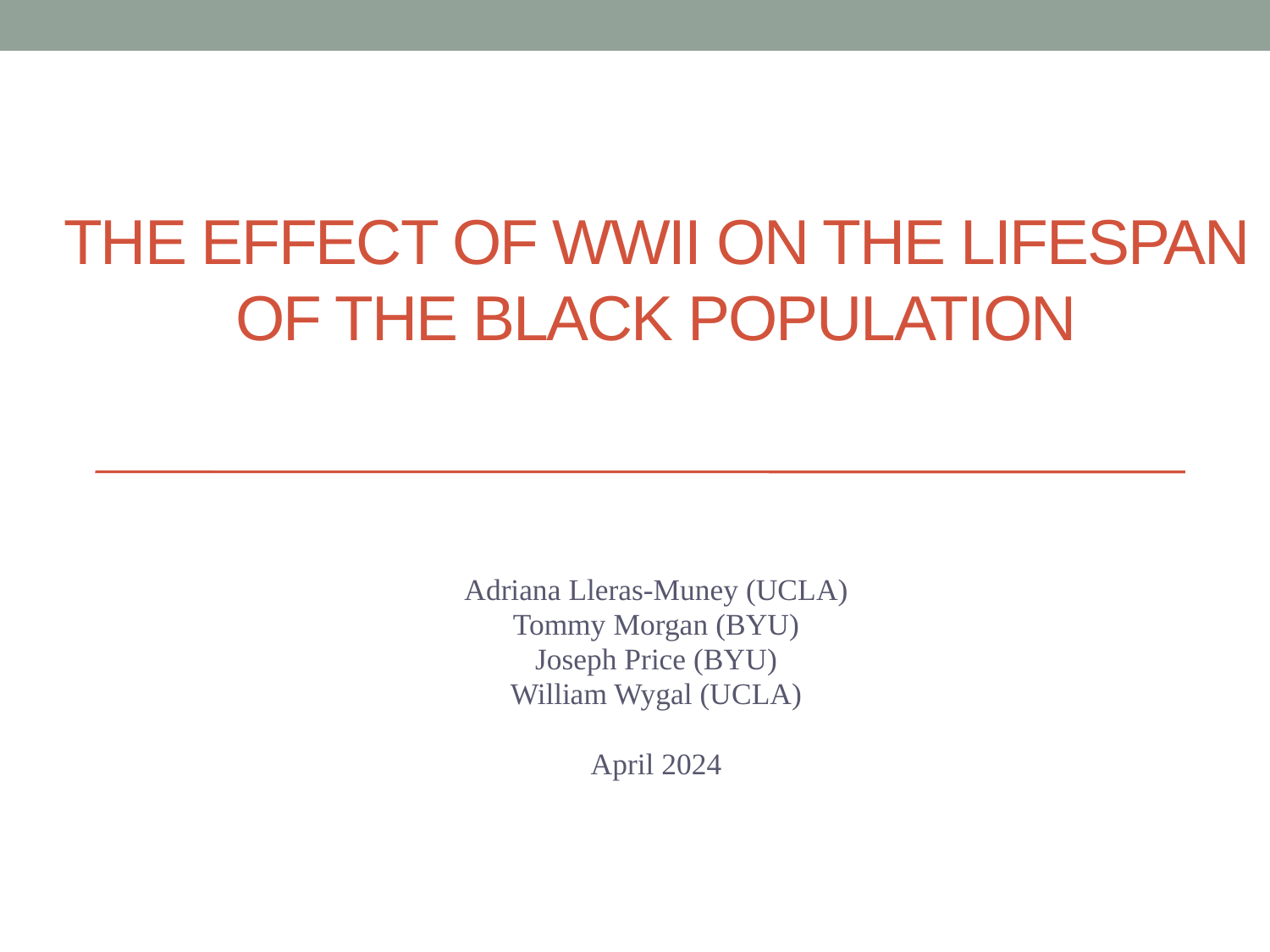

# The Effect of WWII on the Lifespan of the Black Population
Adriana Lleras-Muney (UCLA)
Tommy Morgan (BYU)
Joseph Price (BYU)
William Wygal (UCLA)

April 2024